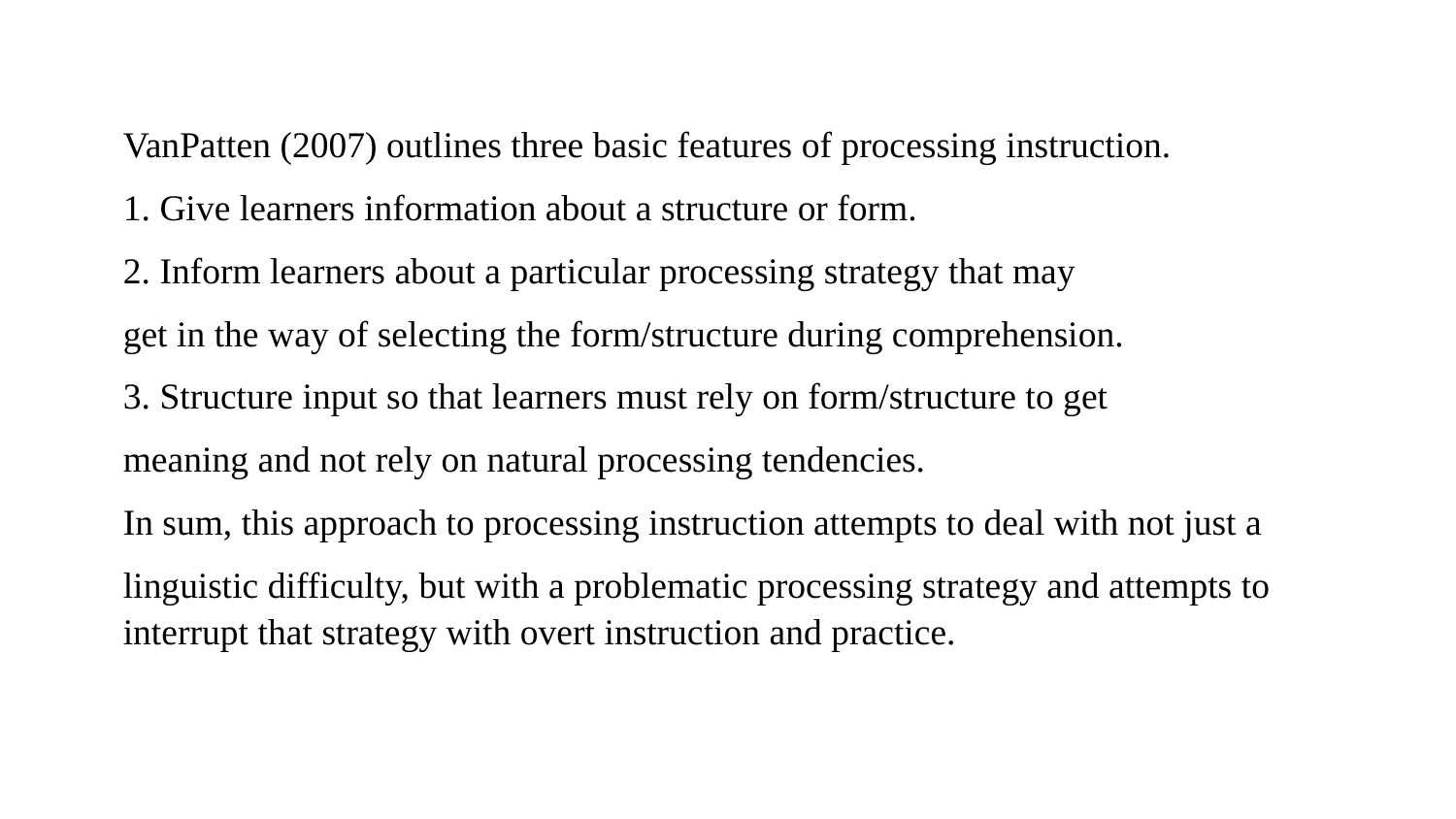

VanPatten (2007) outlines three basic features of processing instruction.
1. Give learners information about a structure or form.
2. Inform learners about a particular processing strategy that may
get in the way of selecting the form/structure during comprehension.
3. Structure input so that learners must rely on form/structure to get
meaning and not rely on natural processing tendencies.
In sum, this approach to processing instruction attempts to deal with not just a
linguistic difficulty, but with a problematic processing strategy and attempts to interrupt that strategy with overt instruction and practice.